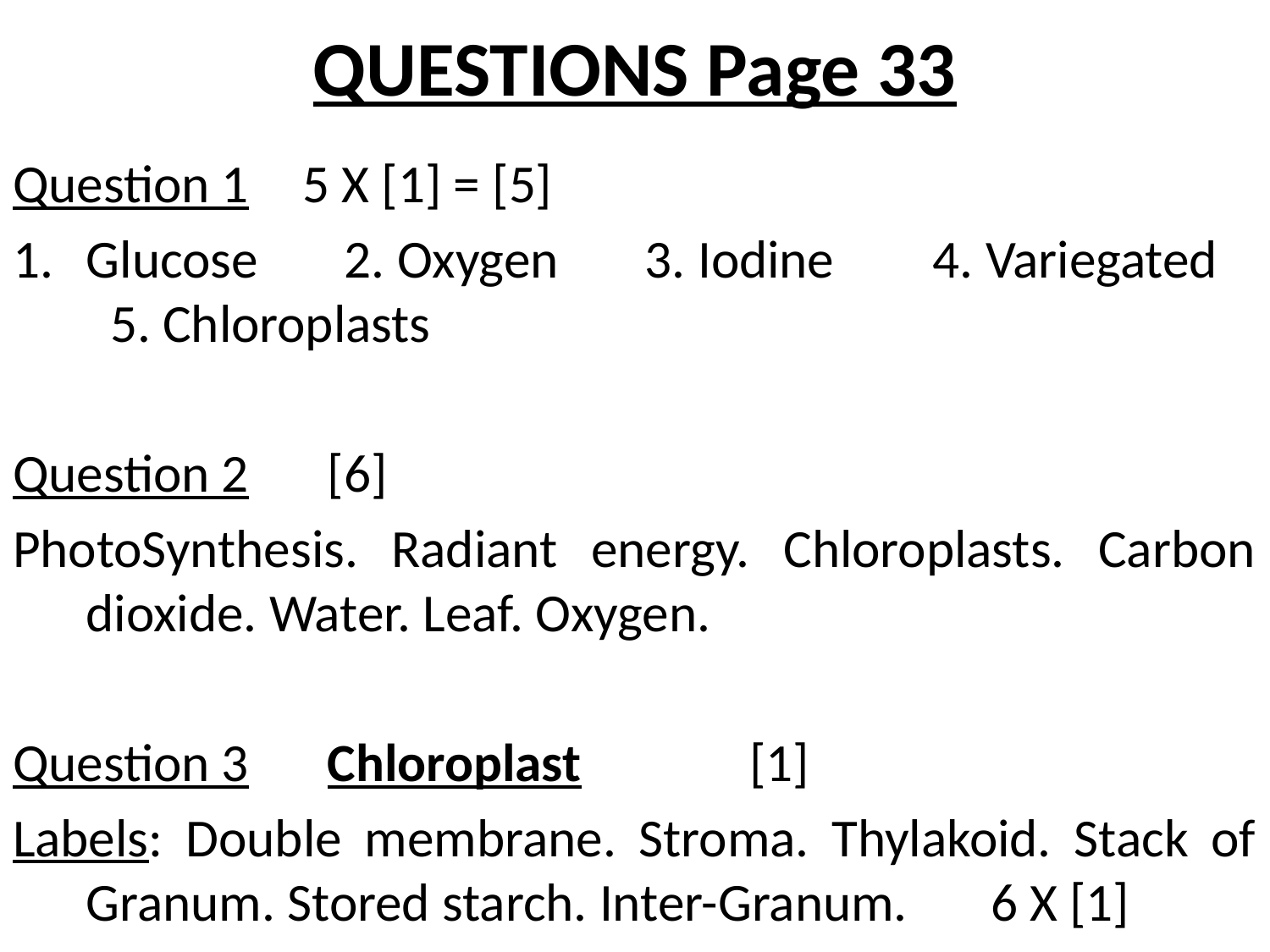

# QUESTIONS Page 33
Question 1						5 X [1] = [5]
Glucose       2. Oxygen       3. Iodine        4. Variegated      5. Chloroplasts

Question 2		[6]
PhotoSynthesis. Radiant energy. Chloroplasts. Carbon dioxide. Water. Leaf. Oxygen.

Question 3			Chloroplast	     [1]
Labels: Double membrane. Stroma. Thylakoid. Stack of Granum. Stored starch. Inter-Granum.		     6 X [1]